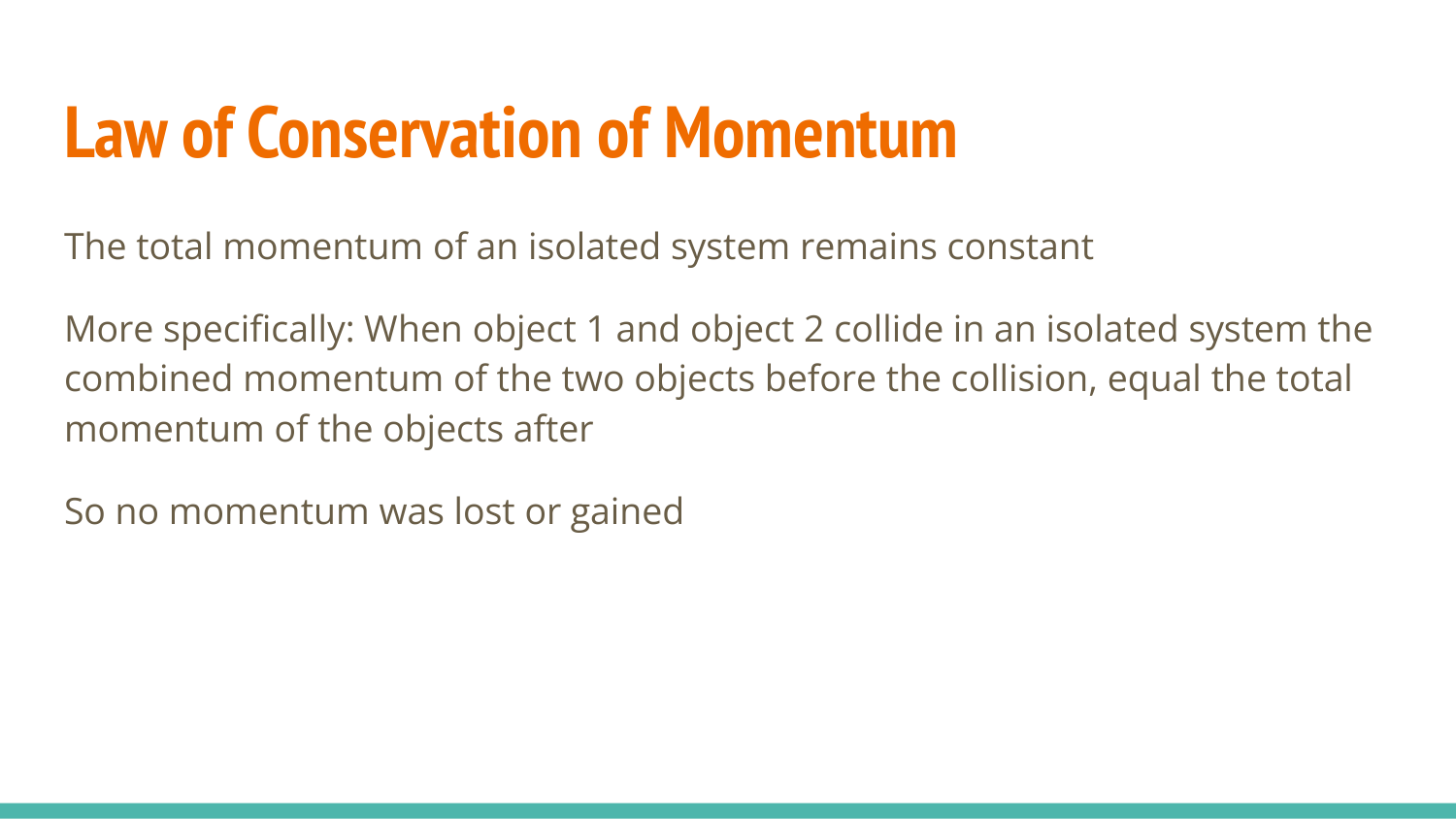

# Law of Conservation of Momentum
The total momentum of an isolated system remains constant
More specifically: When object 1 and object 2 collide in an isolated system the combined momentum of the two objects before the collision, equal the total momentum of the objects after
So no momentum was lost or gained